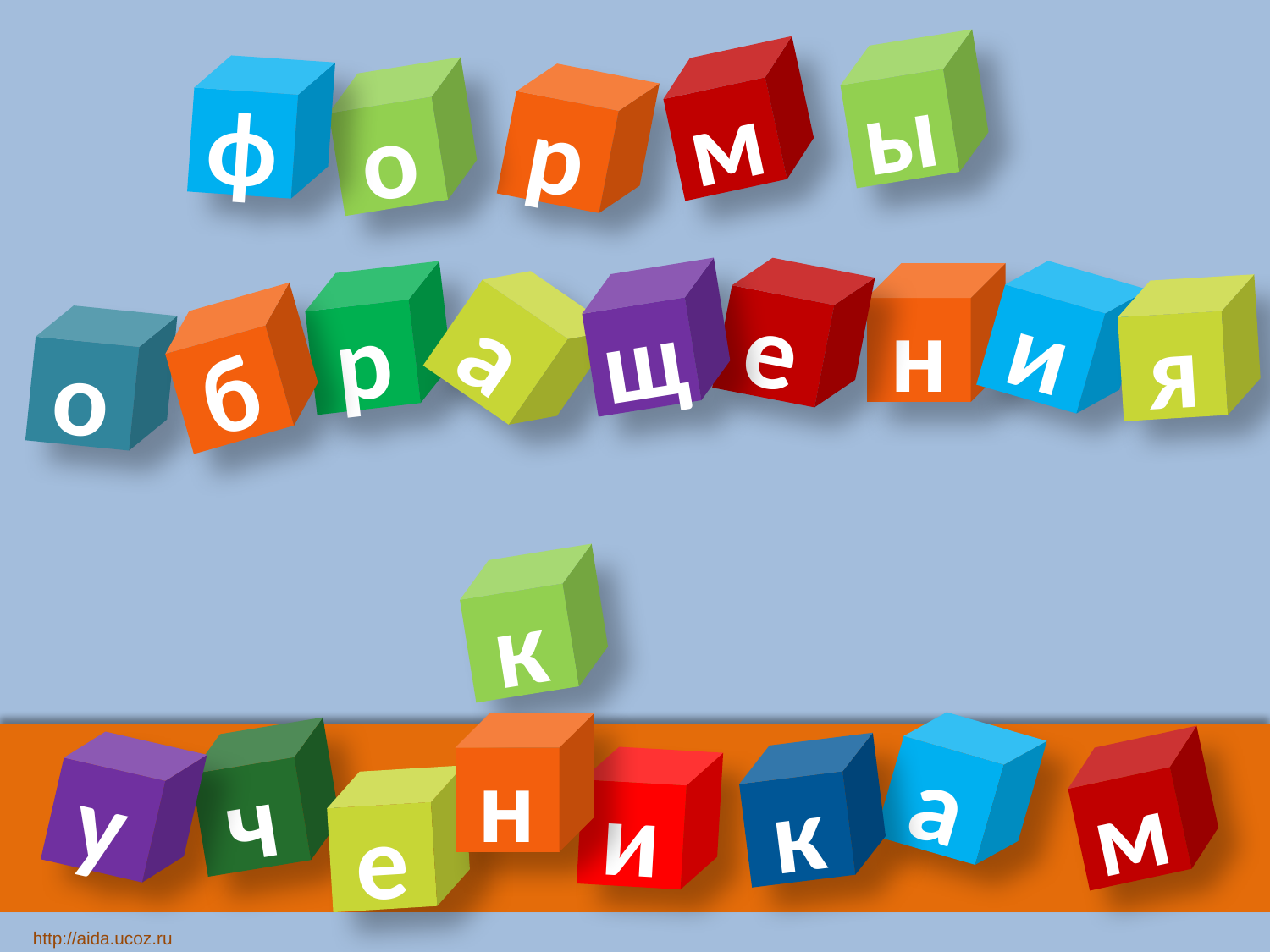

ы
м
ф
о
р
е
н
и
щ
р
а
я
б
о
к
н
а

ч
у
м
к
и
е
http://aida.ucoz.ru